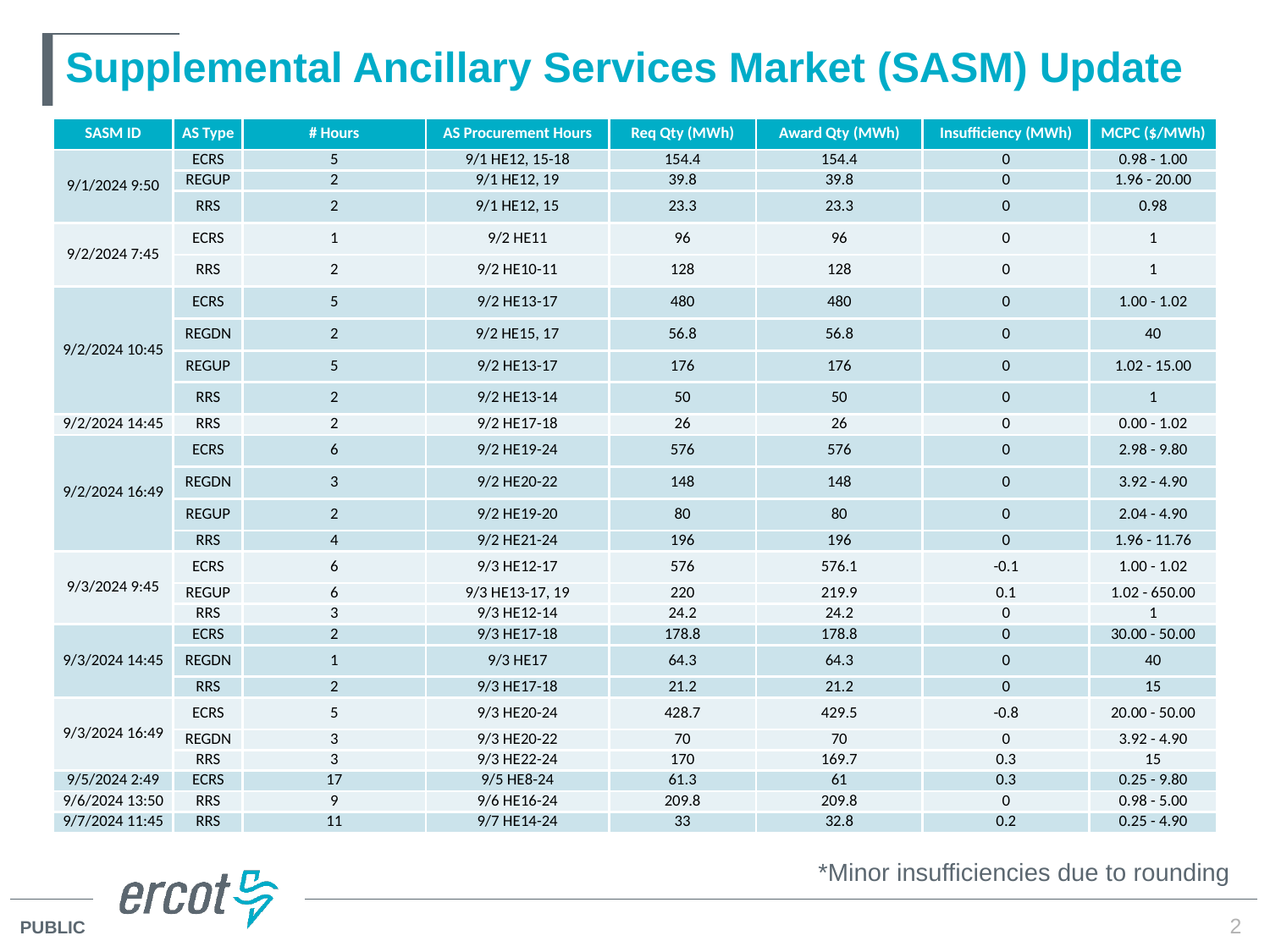

# Supplemental Ancillary Services Market (SASM) Update
| SASM ID | AS Type | # Hours | AS Procurement Hours | Req Qty (MWh) | Award Qty (MWh) | Insufficiency (MWh) | MCPC ($/MWh) |
| --- | --- | --- | --- | --- | --- | --- | --- |
| 9/1/2024 9:50 | ECRS | 5 | 9/1 HE12, 15-18 | 154.4 | 154.4 | 0 | 0.98 - 1.00 |
|  | REGUP | 2 | 9/1 HE12, 19 | 39.8 | 39.8 | 0 | 1.96 - 20.00 |
|  | RRS | 2 | 9/1 HE12, 15 | 23.3 | 23.3 | 0 | 0.98 |
| 9/2/2024 7:45 | ECRS | 1 | 9/2 HE11 | 96 | 96 | 0 | 1 |
|  | RRS | 2 | 9/2 HE10-11 | 128 | 128 | 0 | 1 |
| 9/2/2024 10:45 | ECRS | 5 | 9/2 HE13-17 | 480 | 480 | 0 | 1.00 - 1.02 |
|  | REGDN | 2 | 9/2 HE15, 17 | 56.8 | 56.8 | 0 | 40 |
|  | REGUP | 5 | 9/2 HE13-17 | 176 | 176 | 0 | 1.02 - 15.00 |
|  | RRS | 2 | 9/2 HE13-14 | 50 | 50 | 0 | 1 |
| 9/2/2024 14:45 | RRS | 2 | 9/2 HE17-18 | 26 | 26 | 0 | 0.00 - 1.02 |
| 9/2/2024 16:49 | ECRS | 6 | 9/2 HE19-24 | 576 | 576 | 0 | 2.98 - 9.80 |
|  | REGDN | 3 | 9/2 HE20-22 | 148 | 148 | 0 | 3.92 - 4.90 |
|  | REGUP | 2 | 9/2 HE19-20 | 80 | 80 | 0 | 2.04 - 4.90 |
|  | RRS | 4 | 9/2 HE21-24 | 196 | 196 | 0 | 1.96 - 11.76 |
| 9/3/2024 9:45 | ECRS | 6 | 9/3 HE12-17 | 576 | 576.1 | -0.1 | 1.00 - 1.02 |
|  | REGUP | 6 | 9/3 HE13-17, 19 | 220 | 219.9 | 0.1 | 1.02 - 650.00 |
|  | RRS | 3 | 9/3 HE12-14 | 24.2 | 24.2 | 0 | 1 |
| 9/3/2024 14:45 | ECRS | 2 | 9/3 HE17-18 | 178.8 | 178.8 | 0 | 30.00 - 50.00 |
|  | REGDN | 1 | 9/3 HE17 | 64.3 | 64.3 | 0 | 40 |
|  | RRS | 2 | 9/3 HE17-18 | 21.2 | 21.2 | 0 | 15 |
| 9/3/2024 16:49 | ECRS | 5 | 9/3 HE20-24 | 428.7 | 429.5 | -0.8 | 20.00 - 50.00 |
|  | REGDN | 3 | 9/3 HE20-22 | 70 | 70 | 0 | 3.92 - 4.90 |
|  | RRS | 3 | 9/3 HE22-24 | 170 | 169.7 | 0.3 | 15 |
| 9/5/2024 2:49 | ECRS | 17 | 9/5 HE8-24 | 61.3 | 61 | 0.3 | 0.25 - 9.80 |
| 9/6/2024 13:50 | RRS | 9 | 9/6 HE16-24 | 209.8 | 209.8 | 0 | 0.98 - 5.00 |
| 9/7/2024 11:45 | RRS | 11 | 9/7 HE14-24 | 33 | 32.8 | 0.2 | 0.25 - 4.90 |
*Minor insufficiencies due to rounding
2